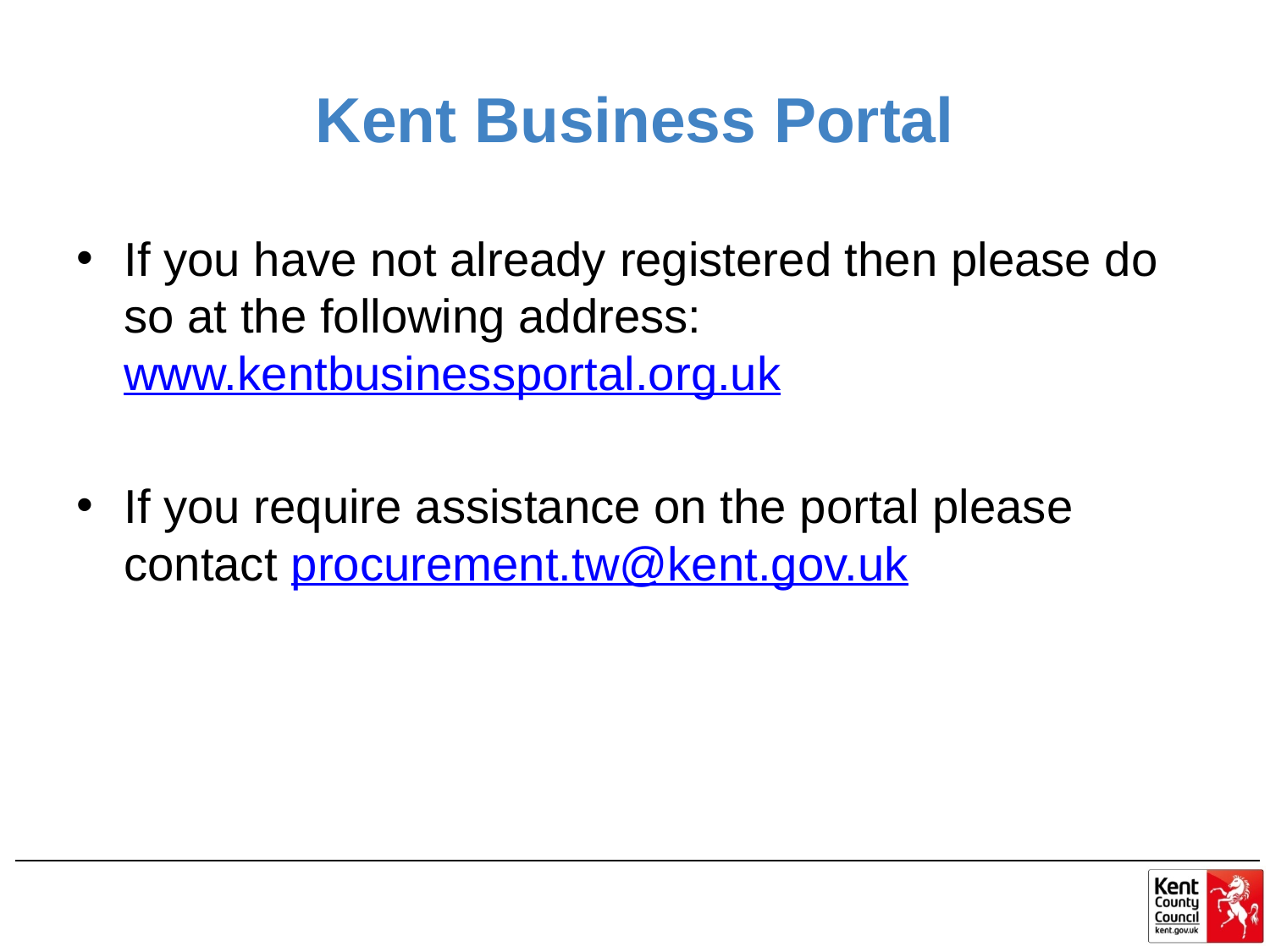

# Kent Business Portal
If you have not already registered then please do so at the following address: www.kentbusinessportal.org.uk

If you require assistance on the portal please contact procurement.tw@kent.gov.uk